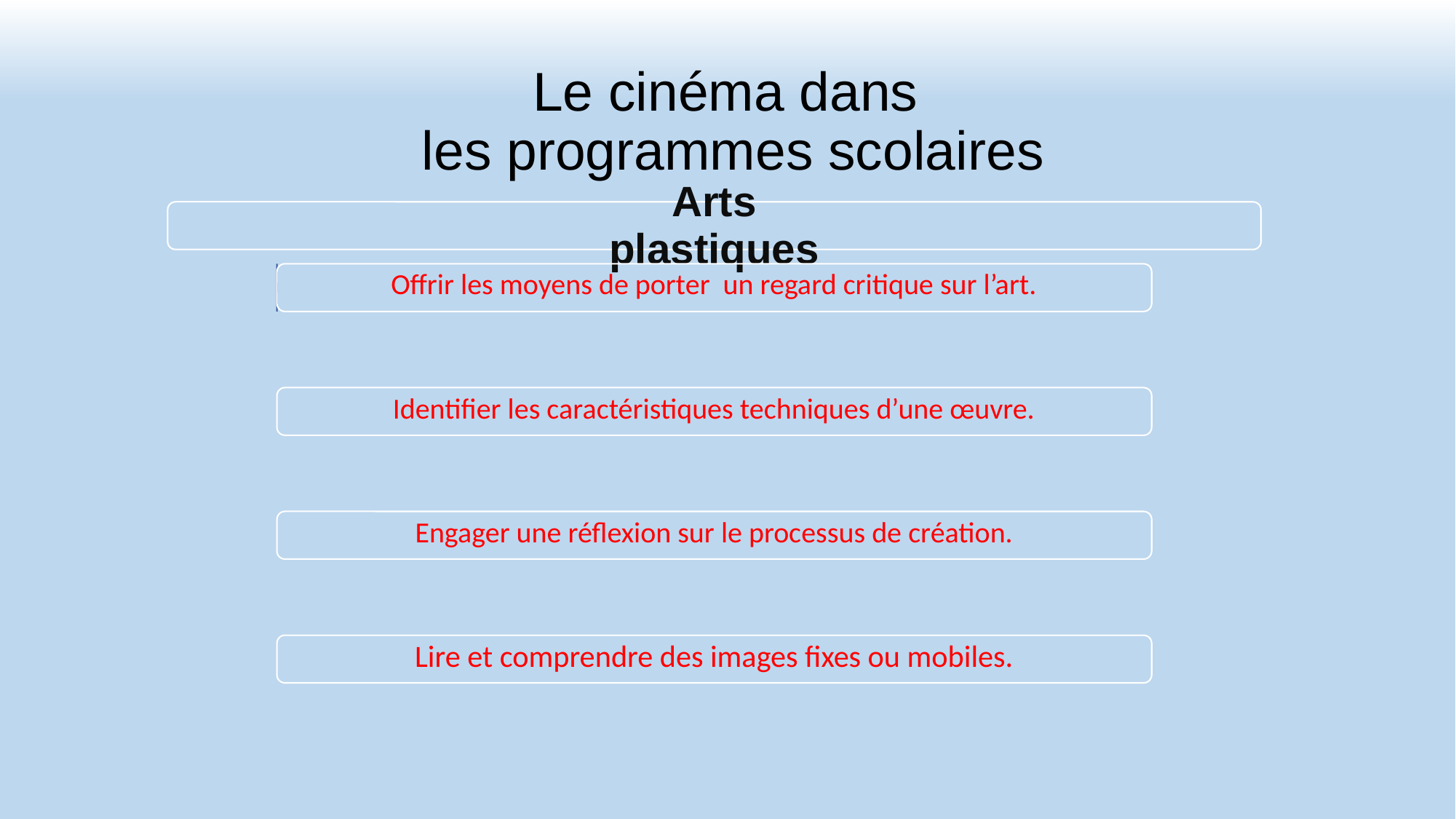

# Le cinéma dans les programmes scolaires
Arts
plastiques
Offrir les moyens de porter  un regard critique sur l’art.
Identifier les caractéristiques techniques d’une œuvre.
Engager une réflexion sur le processus de création.
Lire et comprendre des images fixes ou mobiles.